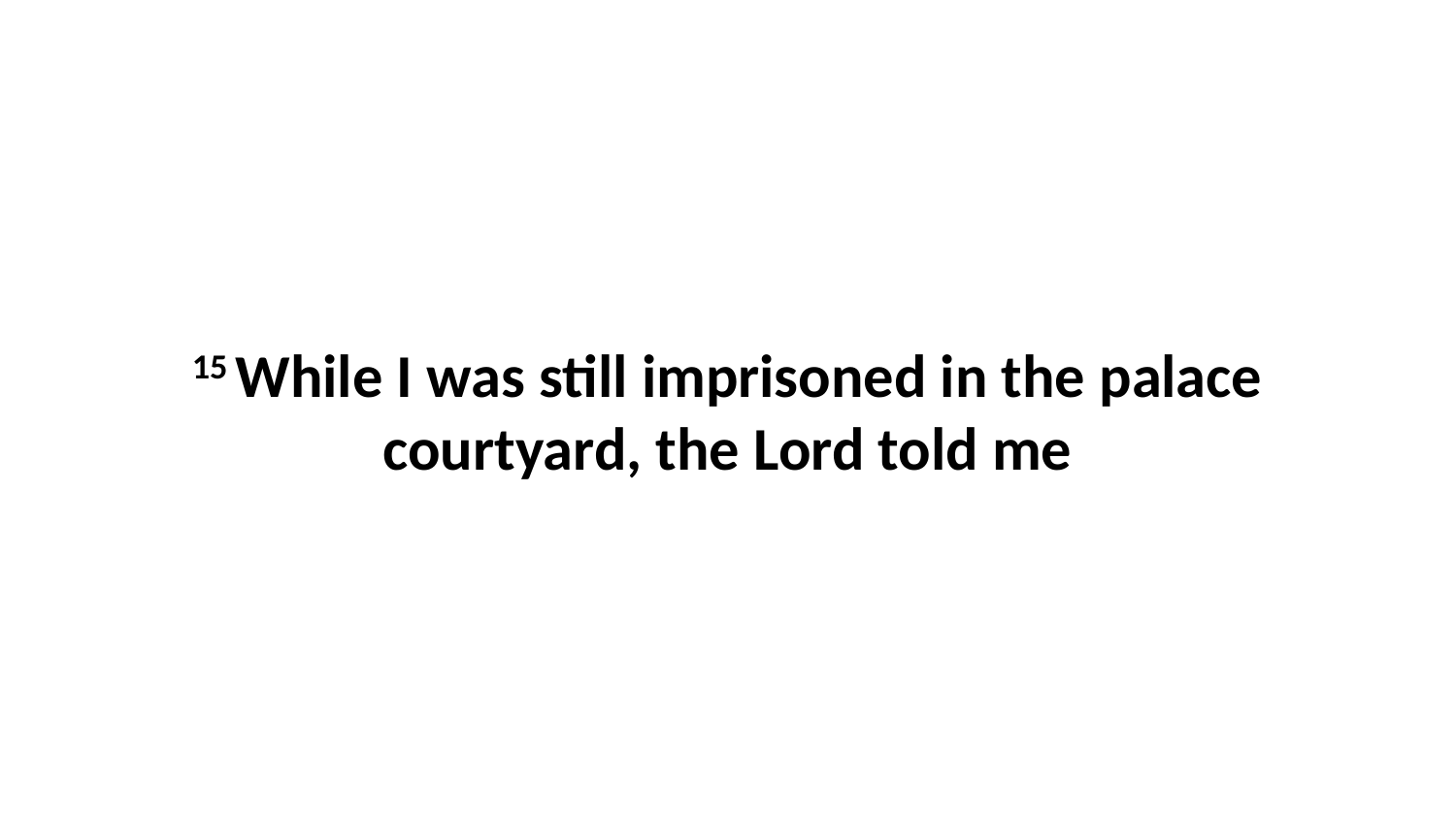

15 While I was still imprisoned in the palace courtyard, the Lord told me